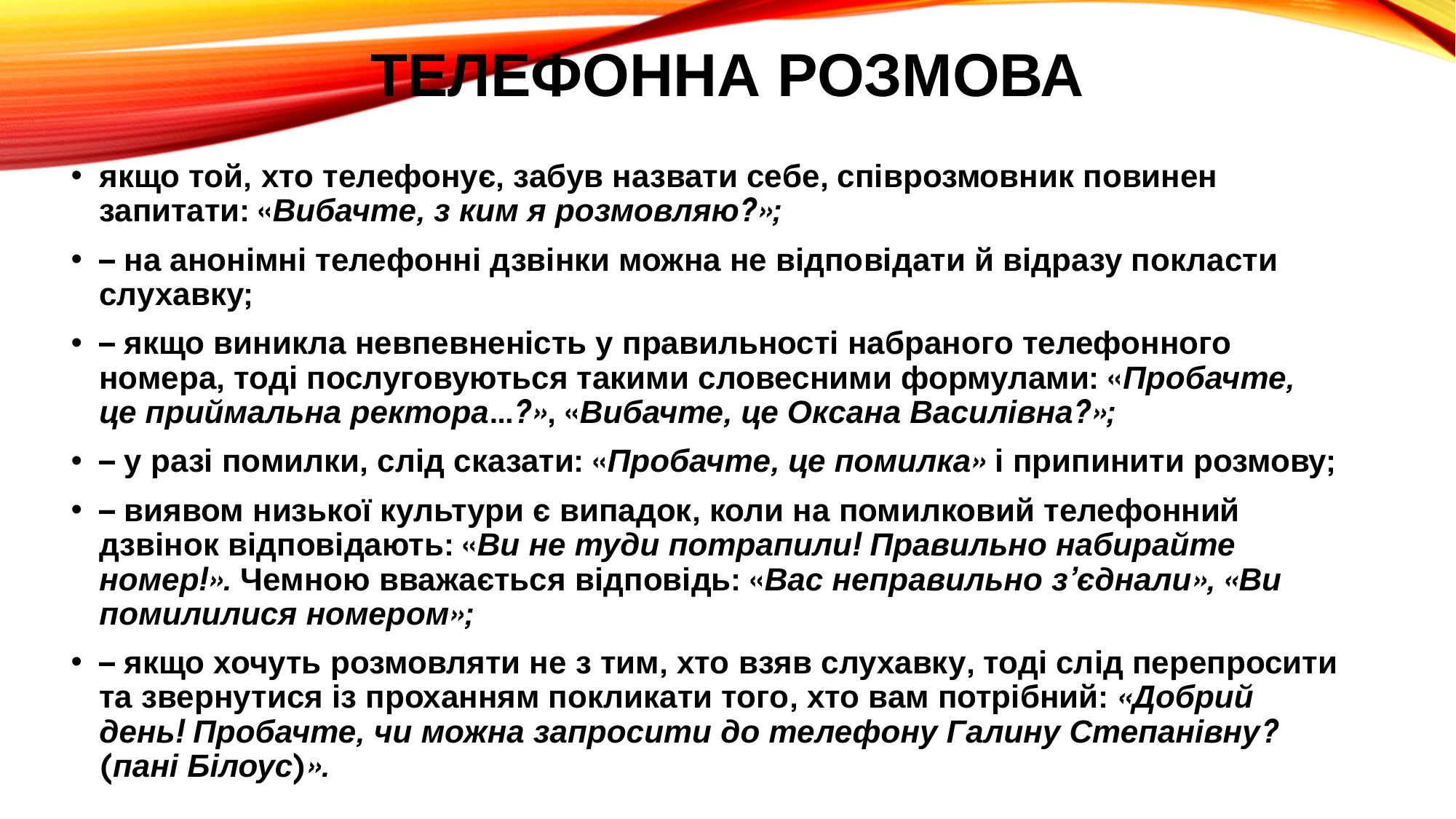

# Телефонна розмова
якщо той, хто телефонує, забув назвати себе, співрозмовник повинен запитати: «Вибачте, з ким я розмовляю?»;
– на анонімні телефонні дзвінки можна не відповідати й відразу покласти слухавку;
– якщо виникла невпевненість у правильності набраного телефонного номера, тоді послуговуються такими словесними формулами: «Пробачте, це приймальна ректора…?», «Вибачте, це Оксана Василівна?»;
– у разі помилки, слід сказати: «Пробачте, це помилка» і припинити розмову;
– виявом низької культури є випадок, коли на помилковий телефонний дзвінок відповідають: «Ви не туди потрапили! Правильно набирайте номер!». Чемною вважається відповідь: «Вас неправильно з’єднали», «Ви помилилися номером»;
– якщо хочуть розмовляти не з тим, хто взяв слухавку, тоді слід перепросити та звернутися із проханням покликати того, хто вам потрібний: «Добрий день! Пробачте, чи можна запросити до телефону Галину Степанівну?(пані Білоус)».